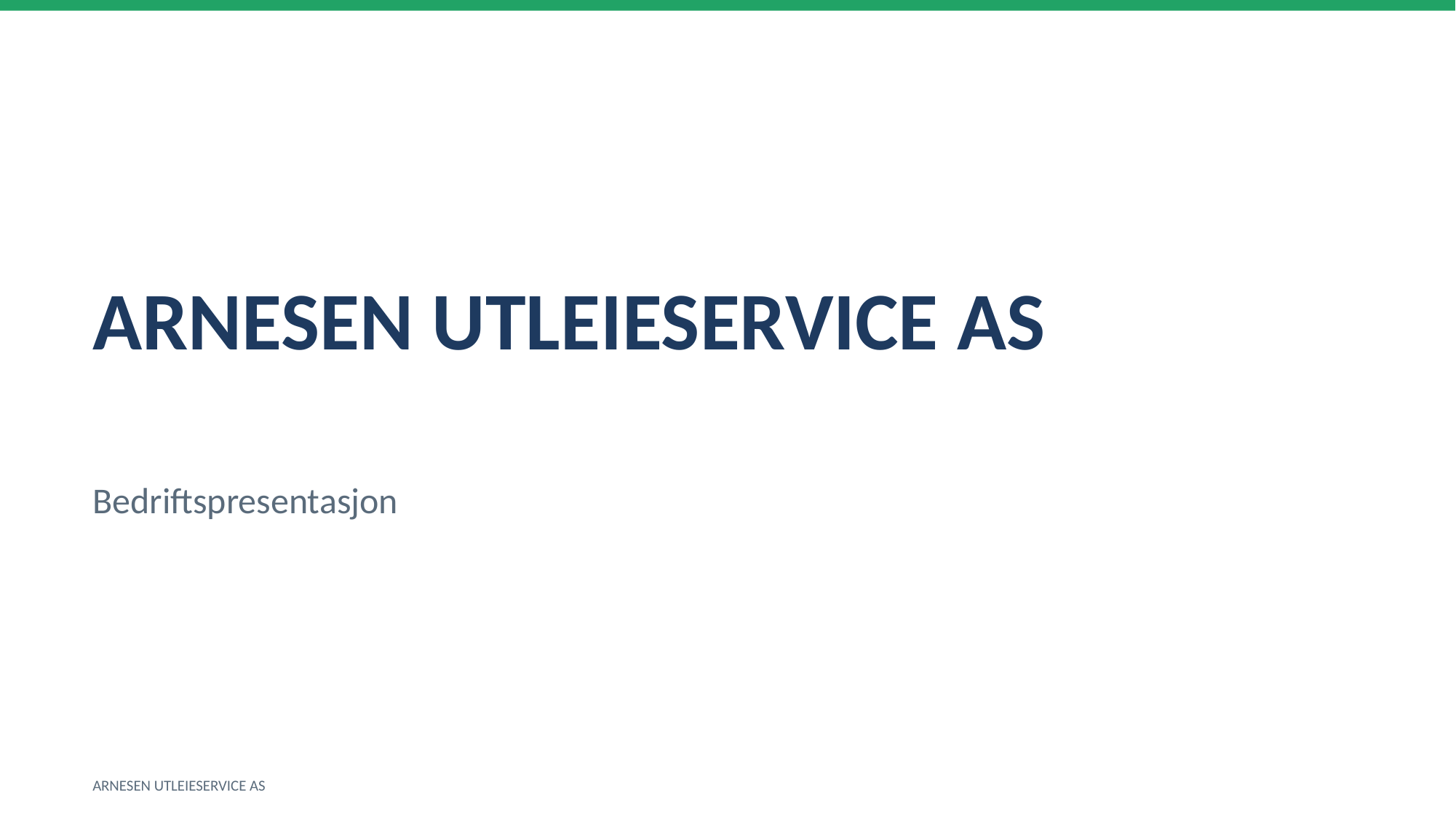

ARNESEN UTLEIESERVICE AS
Bedriftspresentasjon
ARNESEN UTLEIESERVICE AS